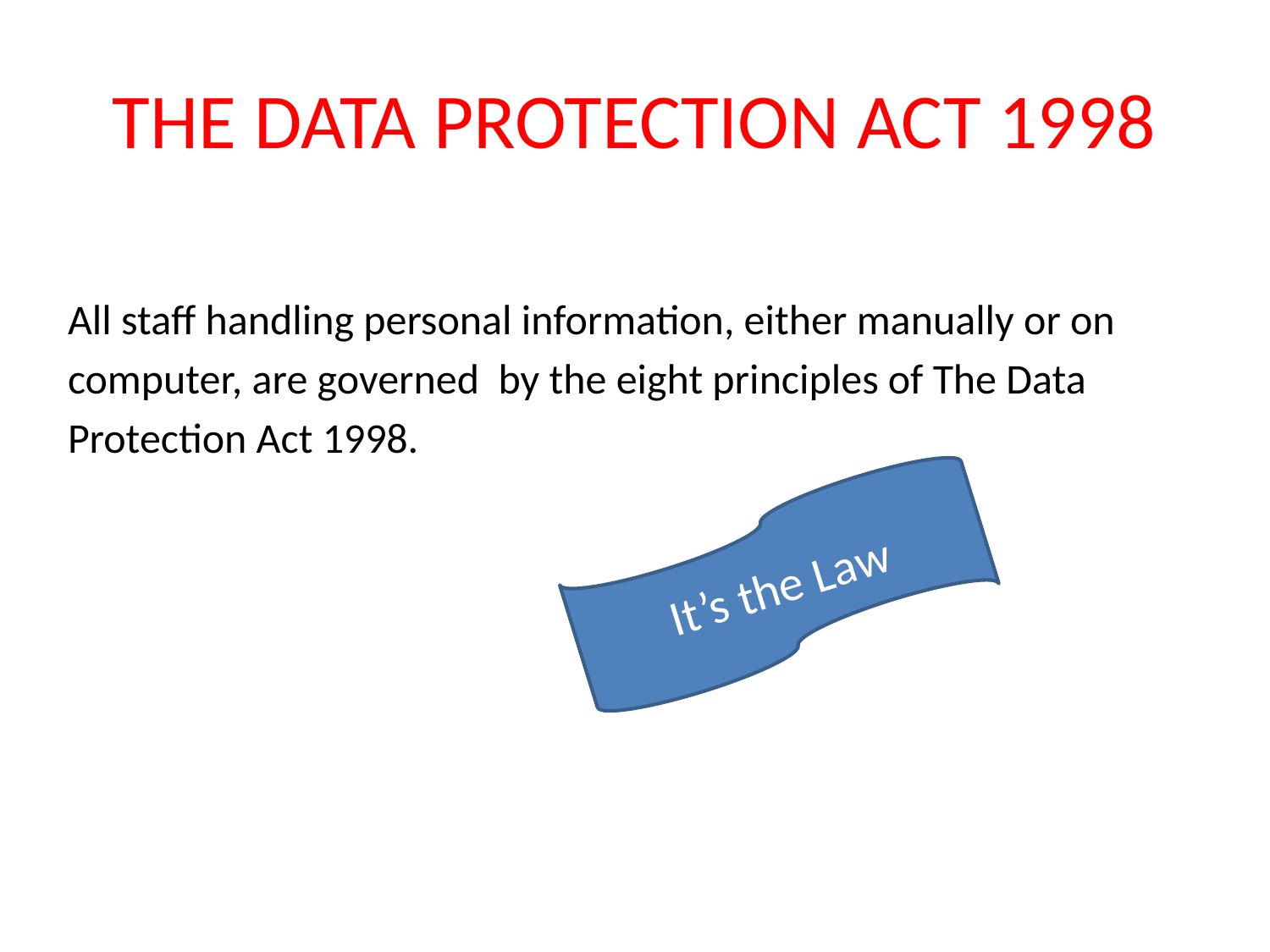

# THE DATA PROTECTION ACT 1998
All staff handling personal information, either manually or on
computer, are governed  by the eight principles of The Data
Protection Act 1998.
It’s the Law